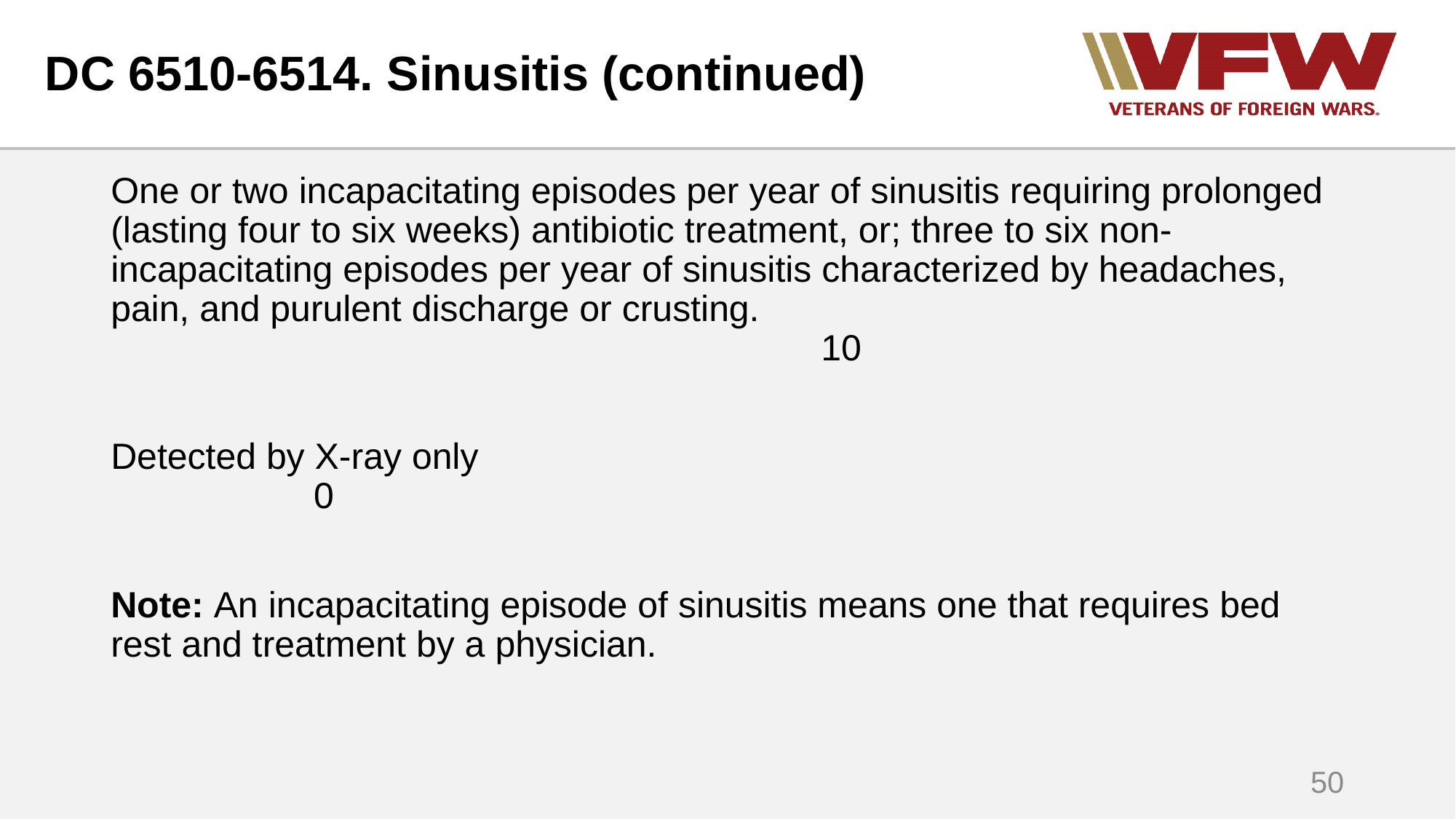

# DC 6510-6514. Sinusitis (continued)
One or two incapacitating episodes per year of sinusitis requiring prolonged (lasting four to six weeks) antibiotic treatment, or; three to six non-incapacitating episodes per year of sinusitis characterized by headaches, pain, and purulent discharge or crusting.                                                                                                                                10

Detected by X-ray only                                                                                                         0

Note: An incapacitating episode of sinusitis means one that requires bed rest and treatment by a physician.
50